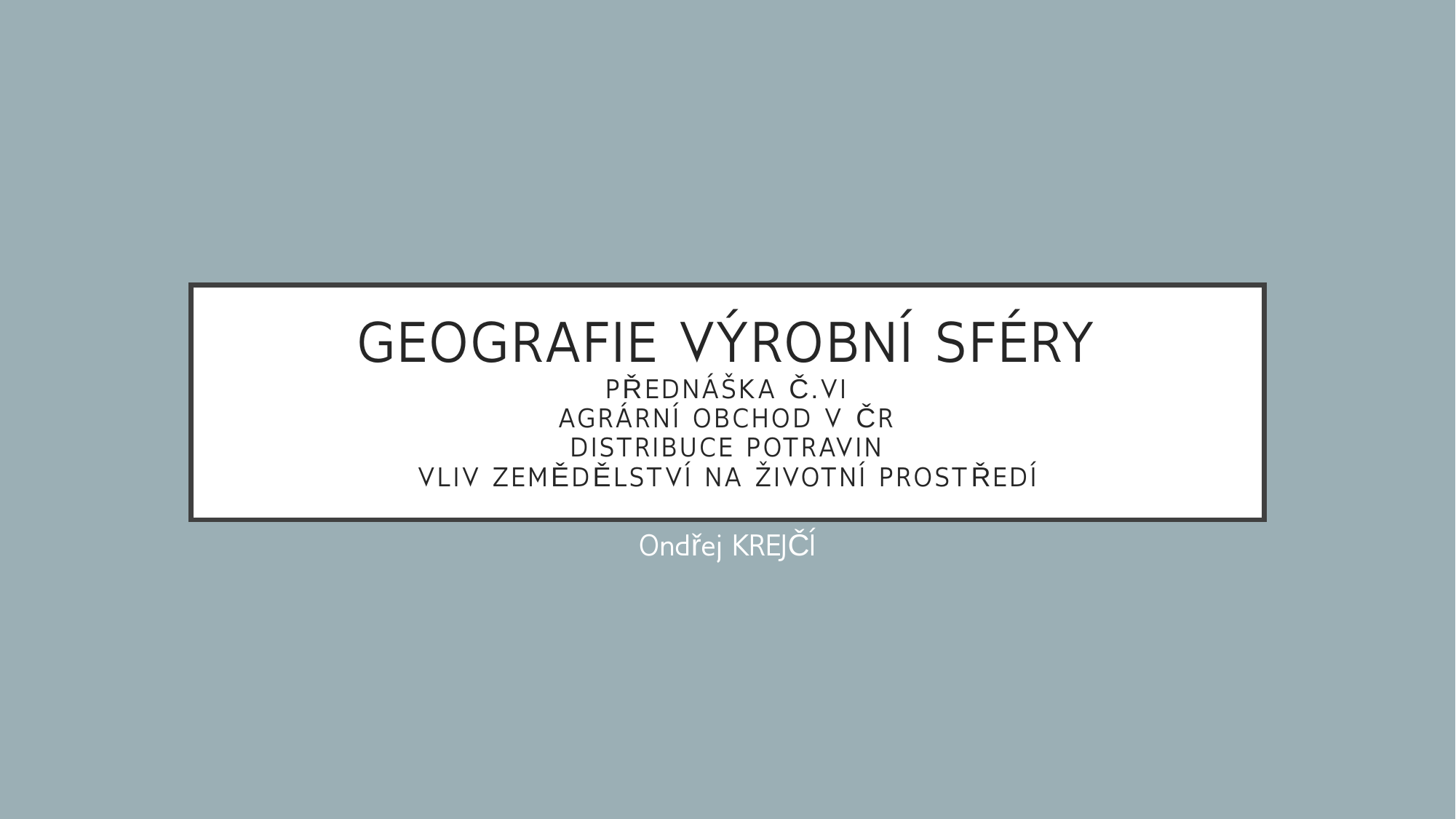

# Geografie Výrobní sféry přednáška č.VI Agrární obchod v ČR distribuce potravin Vliv zemědělství na Životní prostředí
Ondřej KREJČÍ